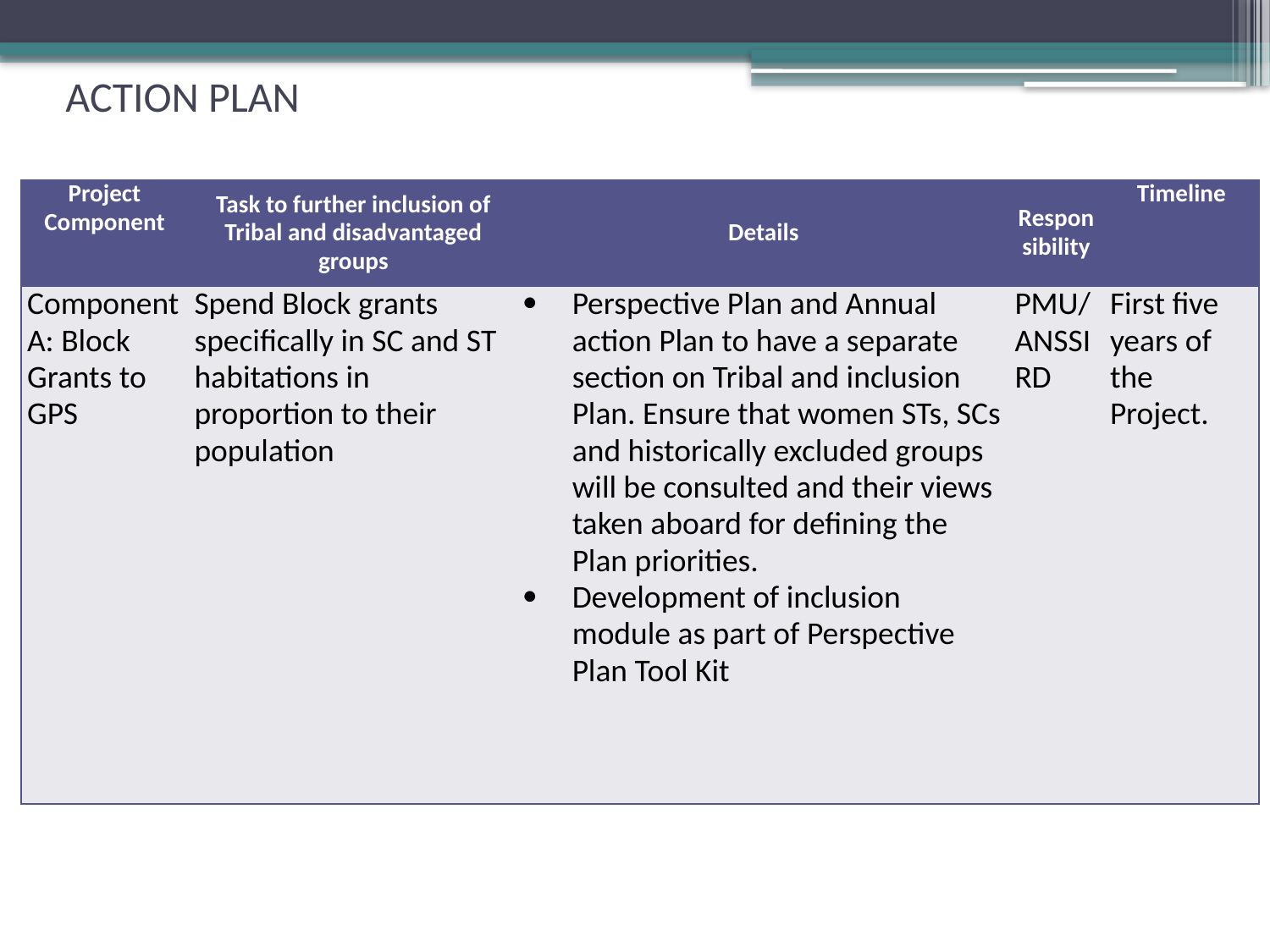

# ACTION PLAN
| Project Component | Task to further inclusion of Tribal and disadvantaged groups | Details | Responsibility | Timeline |
| --- | --- | --- | --- | --- |
| Component A: Block Grants to GPS | Spend Block grants specifically in SC and ST habitations in proportion to their population | Perspective Plan and Annual action Plan to have a separate section on Tribal and inclusion Plan. Ensure that women STs, SCs and historically excluded groups will be consulted and their views taken aboard for defining the Plan priorities. Development of inclusion module as part of Perspective Plan Tool Kit | PMU/ANSSIRD | First five years of the Project. |